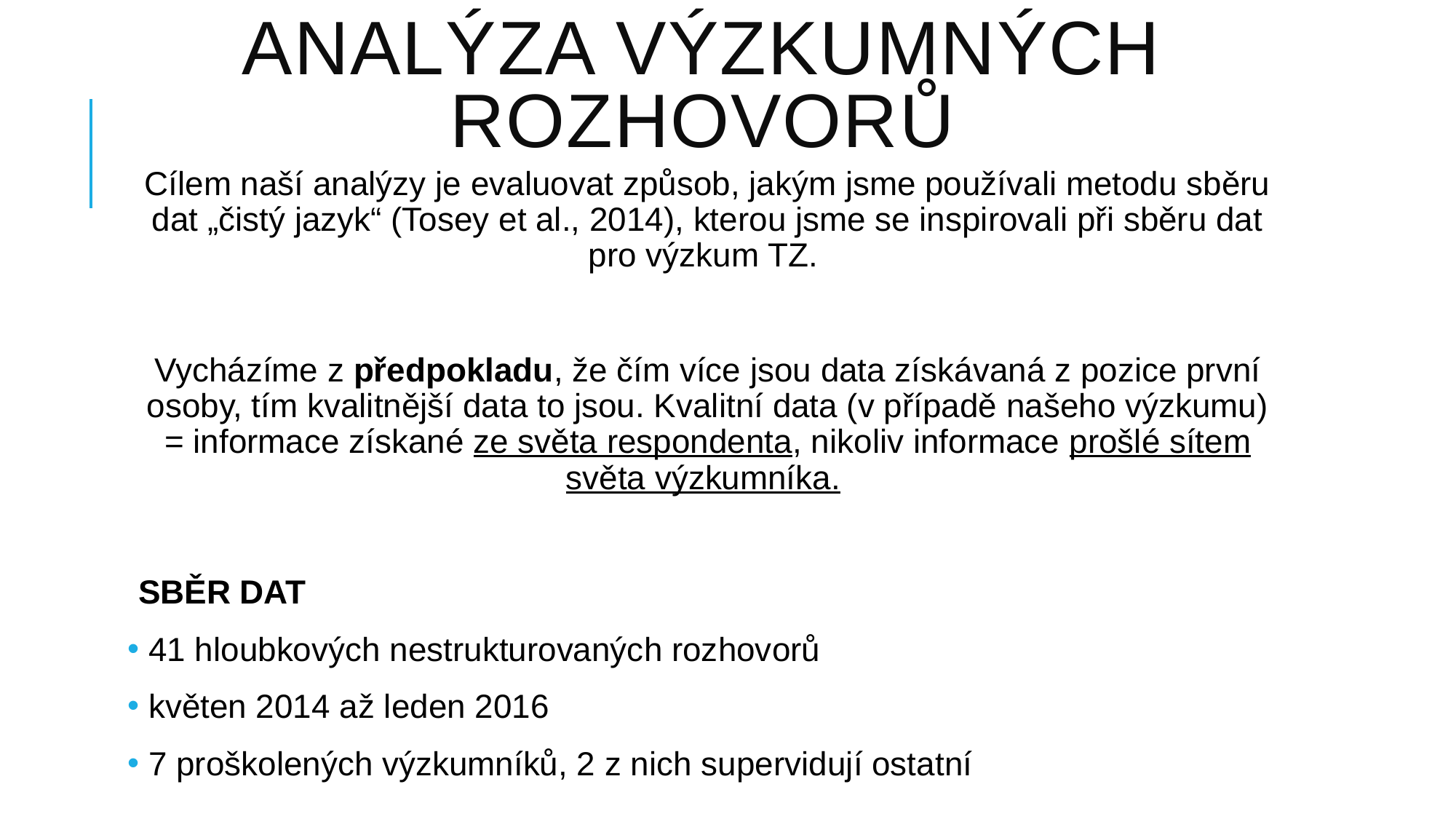

# Analýza výzkumných rozhovorů
Cílem naší analýzy je evaluovat způsob, jakým jsme používali metodu sběru dat „čistý jazyk“ (Tosey et al., 2014), kterou jsme se inspirovali při sběru dat pro výzkum TZ.

Vycházíme z předpokladu, že čím více jsou data získávaná z pozice první osoby, tím kvalitnější data to jsou. Kvalitní data (v případě našeho výzkumu) = informace získané ze světa respondenta, nikoliv informace prošlé sítem světa výzkumníka.

SBĚR DAT
 41 hloubkových nestrukturovaných rozhovorů
 květen 2014 až leden 2016
 7 proškolených výzkumníků, 2 z nich supervidují ostatní